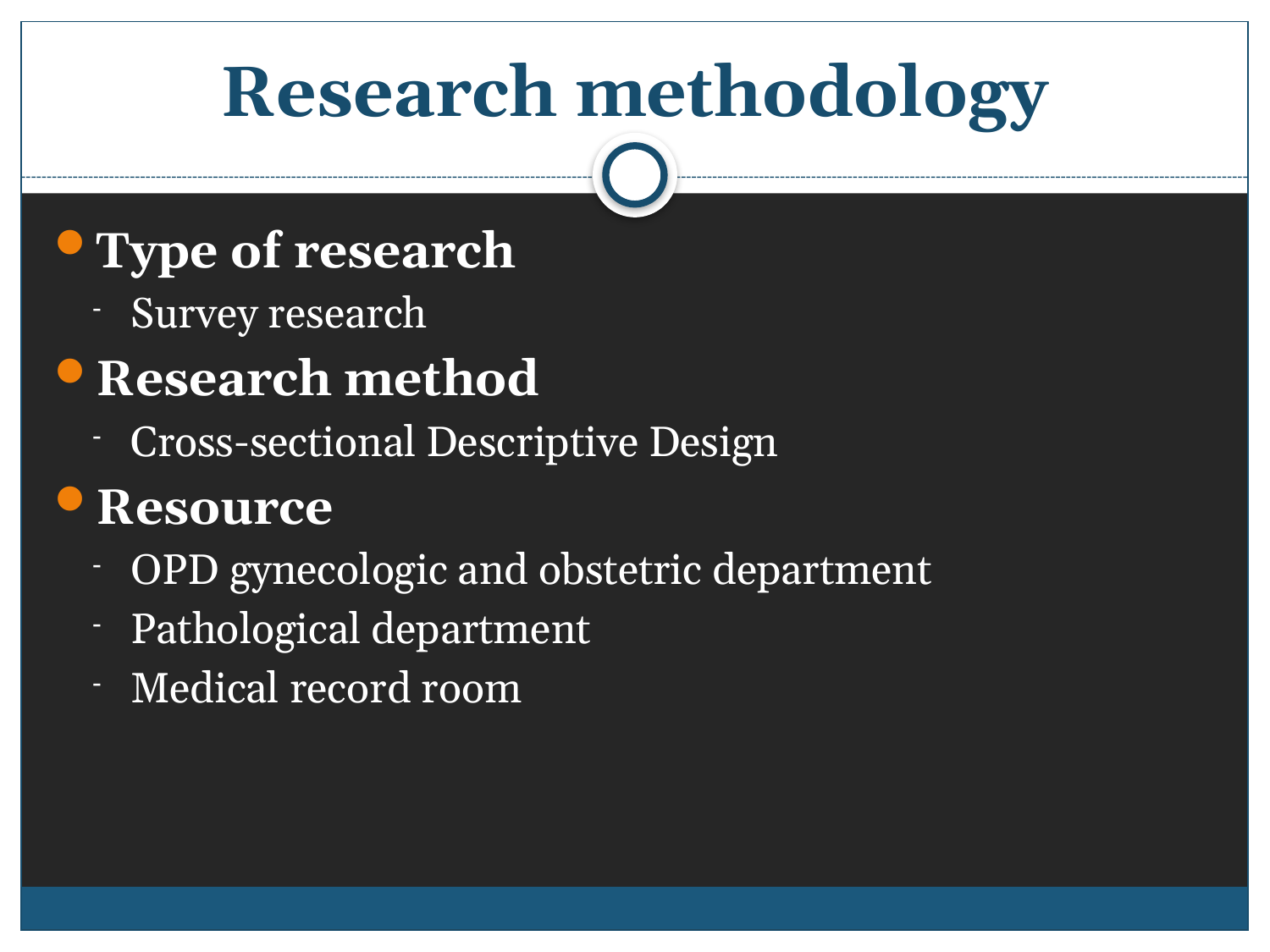

# Research methodology
Type of research
Survey research
Research method
Cross-sectional Descriptive Design
Resource
OPD gynecologic and obstetric department
Pathological department
Medical record room